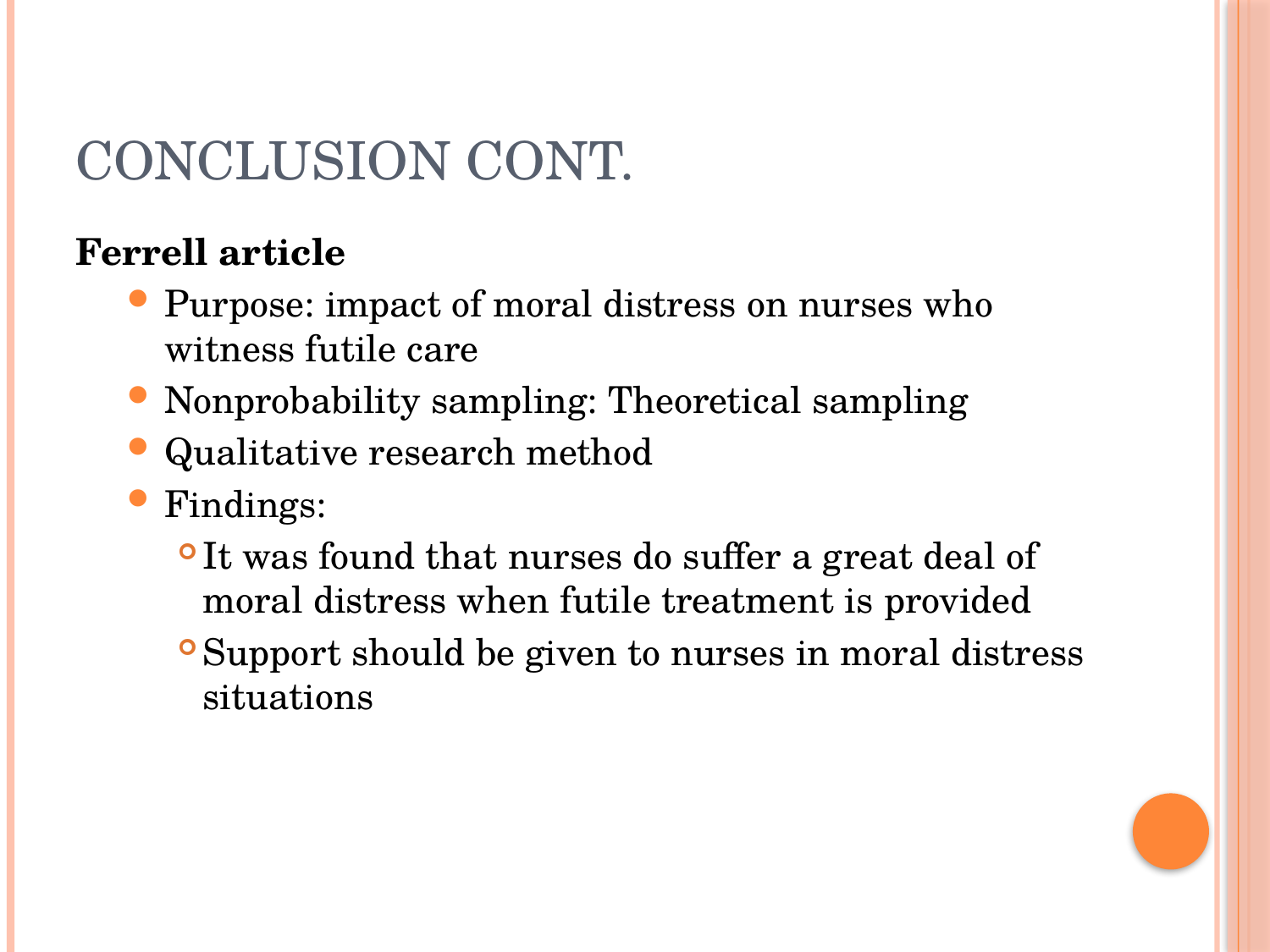

# Conclusion Cont.
Ferrell article
Purpose: impact of moral distress on nurses who witness futile care
Nonprobability sampling: Theoretical sampling
Qualitative research method
Findings:
It was found that nurses do suffer a great deal of moral distress when futile treatment is provided
Support should be given to nurses in moral distress situations